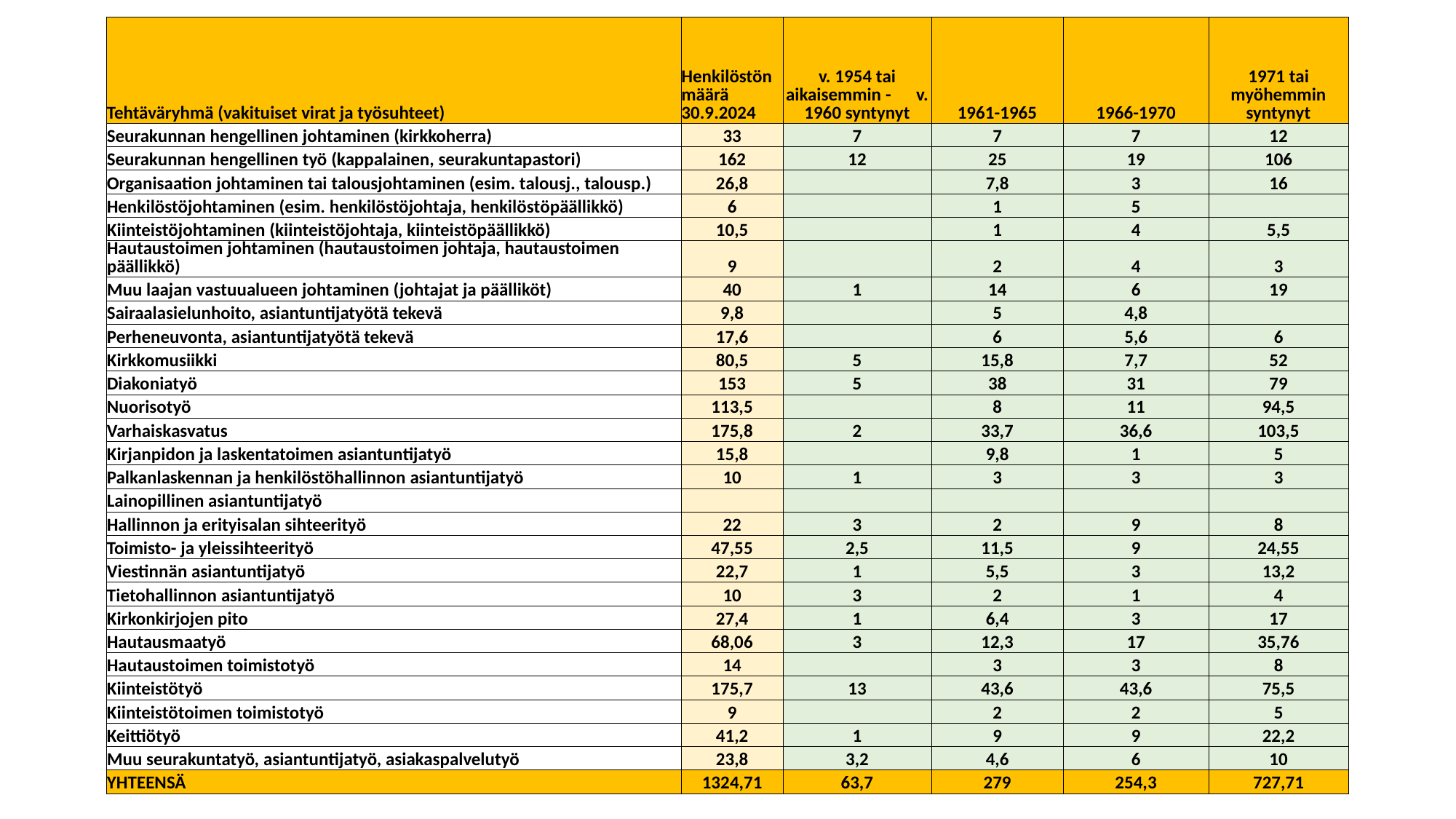

| Tehtäväryhmä (vakituiset virat ja työsuhteet) | Henkilöstön määrä 30.9.2024 | v. 1954 tai aikaisemmin - v. 1960 syntynyt | 1961-1965 | 1966-1970 | 1971 tai myöhemmin syntynyt |
| --- | --- | --- | --- | --- | --- |
| Seurakunnan hengellinen johtaminen (kirkkoherra) | 33 | 7 | 7 | 7 | 12 |
| Seurakunnan hengellinen työ (kappalainen, seurakuntapastori) | 162 | 12 | 25 | 19 | 106 |
| Organisaation johtaminen tai talousjohtaminen (esim. talousj., talousp.) | 26,8 |  | 7,8 | 3 | 16 |
| Henkilöstöjohtaminen (esim. henkilöstöjohtaja, henkilöstöpäällikkö) | 6 |  | 1 | 5 |  |
| Kiinteistöjohtaminen (kiinteistöjohtaja, kiinteistöpäällikkö) | 10,5 |  | 1 | 4 | 5,5 |
| Hautaustoimen johtaminen (hautaustoimen johtaja, hautaustoimen päällikkö) | 9 |  | 2 | 4 | 3 |
| Muu laajan vastuualueen johtaminen (johtajat ja päälliköt) | 40 | 1 | 14 | 6 | 19 |
| Sairaalasielunhoito, asiantuntijatyötä tekevä | 9,8 |  | 5 | 4,8 |  |
| Perheneuvonta, asiantuntijatyötä tekevä | 17,6 |  | 6 | 5,6 | 6 |
| Kirkkomusiikki | 80,5 | 5 | 15,8 | 7,7 | 52 |
| Diakoniatyö | 153 | 5 | 38 | 31 | 79 |
| Nuorisotyö | 113,5 |  | 8 | 11 | 94,5 |
| Varhaiskasvatus | 175,8 | 2 | 33,7 | 36,6 | 103,5 |
| Kirjanpidon ja laskentatoimen asiantuntijatyö | 15,8 |  | 9,8 | 1 | 5 |
| Palkanlaskennan ja henkilöstöhallinnon asiantuntijatyö | 10 | 1 | 3 | 3 | 3 |
| Lainopillinen asiantuntijatyö |  |  |  |  |  |
| Hallinnon ja erityisalan sihteerityö | 22 | 3 | 2 | 9 | 8 |
| Toimisto- ja yleissihteerityö | 47,55 | 2,5 | 11,5 | 9 | 24,55 |
| Viestinnän asiantuntijatyö | 22,7 | 1 | 5,5 | 3 | 13,2 |
| Tietohallinnon asiantuntijatyö | 10 | 3 | 2 | 1 | 4 |
| Kirkonkirjojen pito | 27,4 | 1 | 6,4 | 3 | 17 |
| Hautausmaatyö | 68,06 | 3 | 12,3 | 17 | 35,76 |
| Hautaustoimen toimistotyö | 14 |  | 3 | 3 | 8 |
| Kiinteistötyö | 175,7 | 13 | 43,6 | 43,6 | 75,5 |
| Kiinteistötoimen toimistotyö | 9 |  | 2 | 2 | 5 |
| Keittiötyö | 41,2 | 1 | 9 | 9 | 22,2 |
| Muu seurakuntatyö, asiantuntijatyö, asiakaspalvelutyö | 23,8 | 3,2 | 4,6 | 6 | 10 |
| YHTEENSÄ | 1324,71 | 63,7 | 279 | 254,3 | 727,71 |
# Henkilöstö eläköityminen